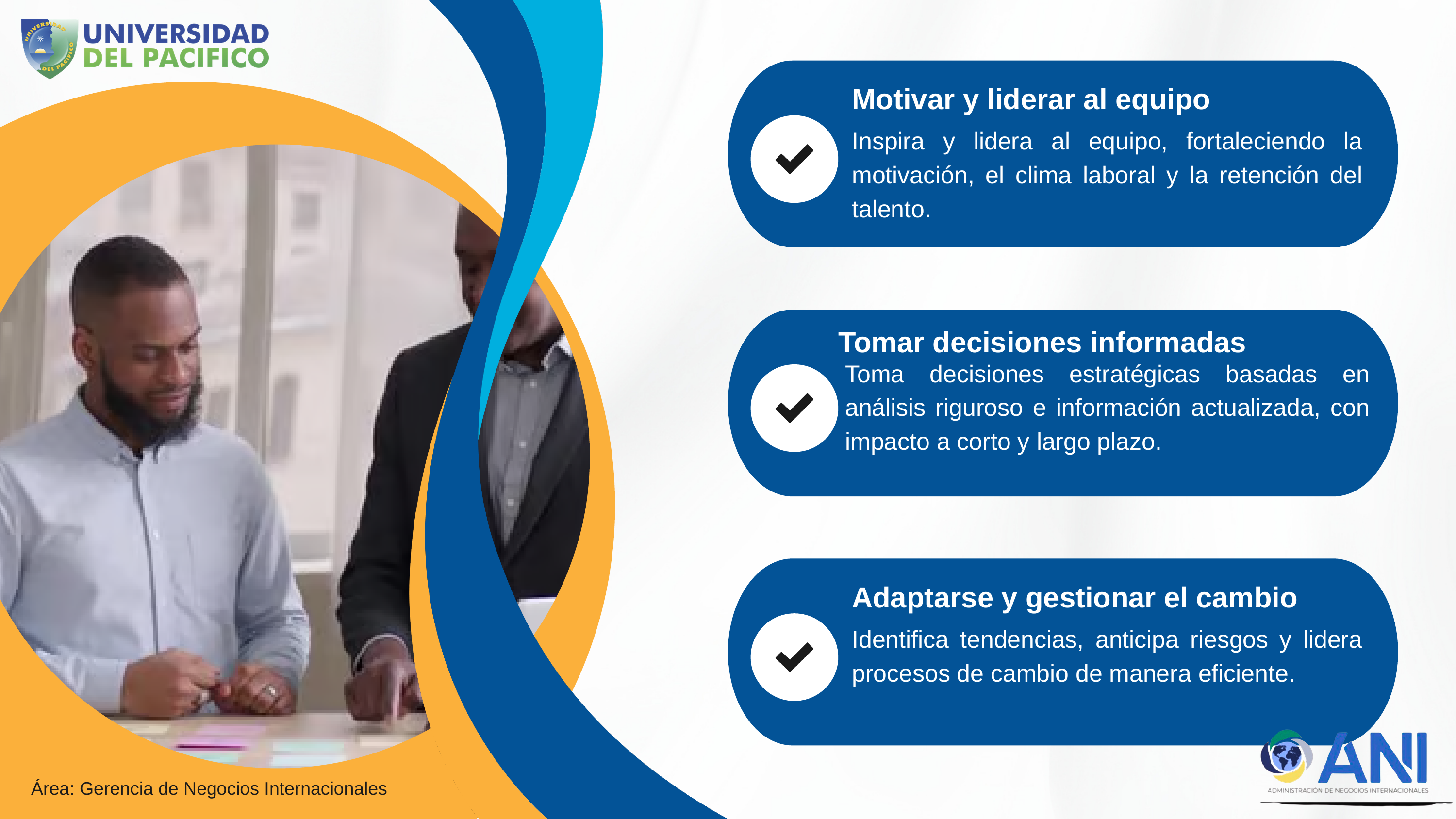

Motivar y liderar al equipo

Inspira y lidera al equipo, fortaleciendo la motivación, el clima laboral y la retención del talento.

Tomar decisiones informadas
Toma decisiones estratégicas basadas en análisis riguroso e información actualizada, con impacto a corto y largo plazo.

Adaptarse y gestionar el cambio

Identifica tendencias, anticipa riesgos y lidera procesos de cambio de manera eficiente.

Área: Gerencia de Negocios Internacionales